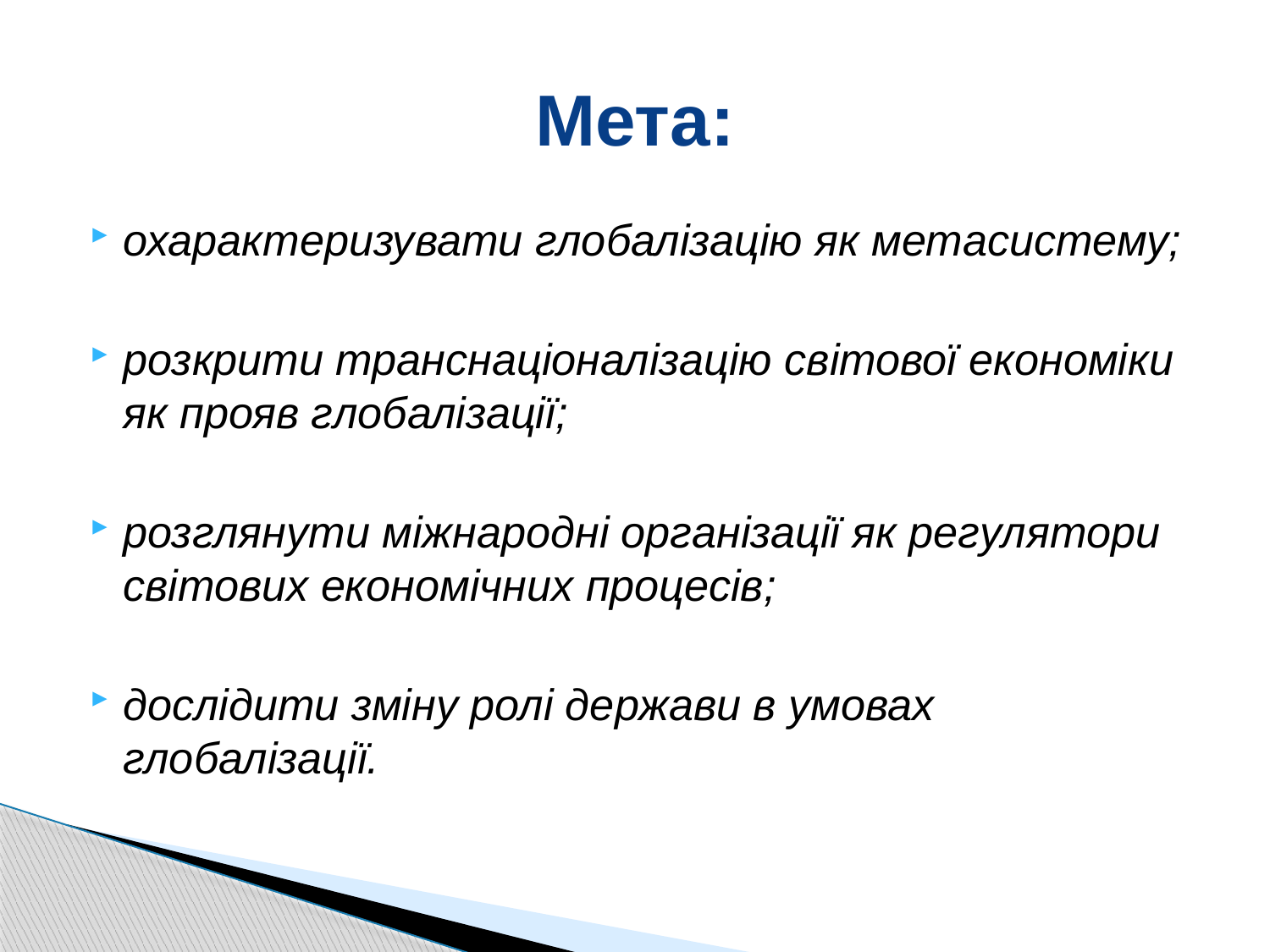

# Мета:
охарактеризувати глобалізацію як метасистему;

розкрити транснаціоналізацію світової економіки як прояв глобалізації;

розглянути міжнародні організації як регулятори світових економічних процесів;

дослідити зміну ролі держави в умовах глобалізації.